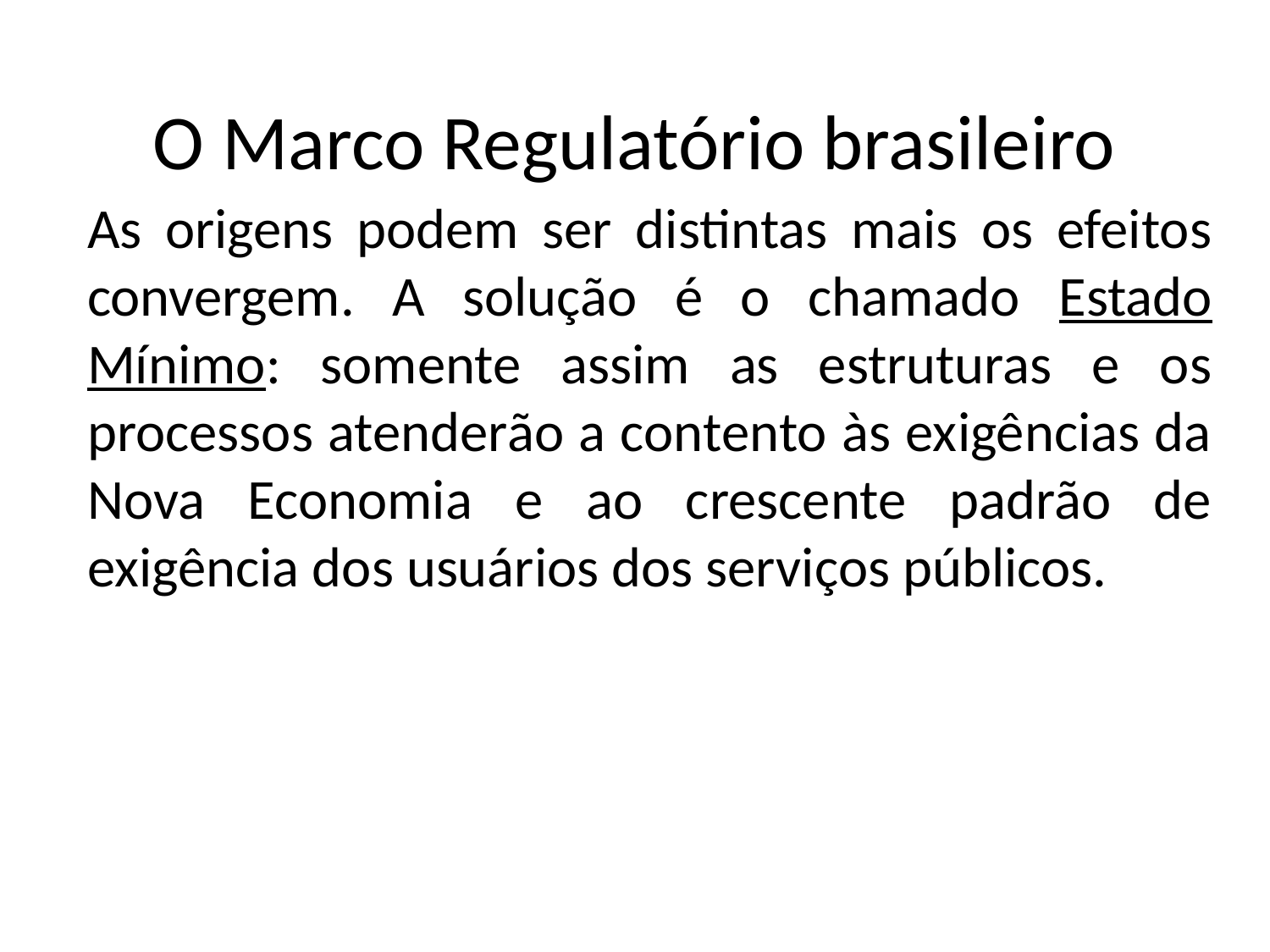

O Marco Regulatório brasileiro
As origens podem ser distintas mais os efeitos convergem. A solução é o chamado Estado Mínimo: somente assim as estruturas e os processos atenderão a contento às exigências da Nova Economia e ao crescente padrão de exigência dos usuários dos serviços públicos.